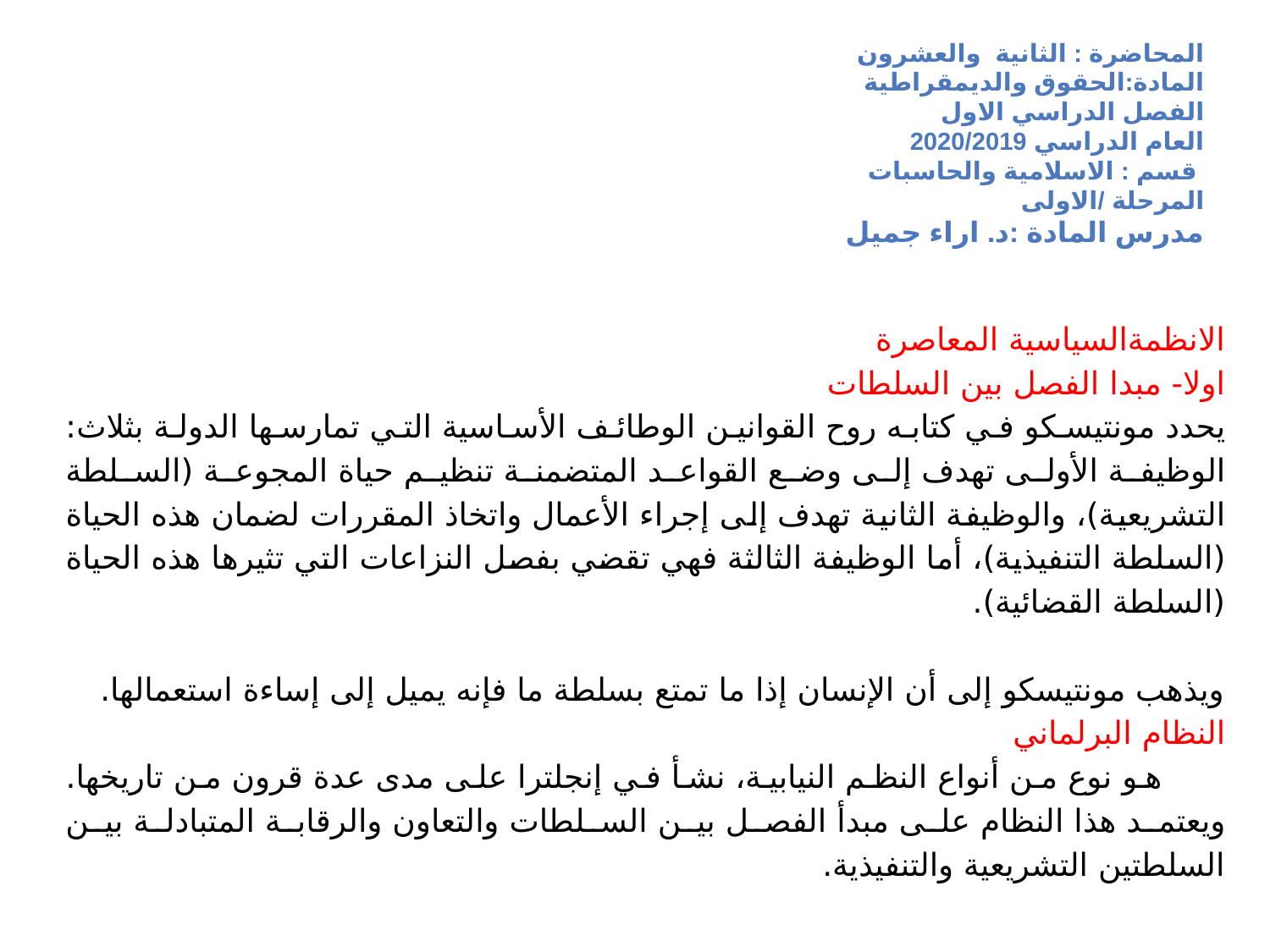

# المحاضرة : الثانية  والعشرون المادة:الحقوق والديمقراطية الفصل الدراسي الاول العام الدراسي 2020/2019 قسم : الاسلامية والحاسبات المرحلة /الاولى مدرس المادة :د. اراء جميل
الانظمةالسياسية المعاصرة
اولا- مبدا الفصل بين السلطات
يحدد مونتيسكو في كتابه روح القوانين الوطائف الأساسية التي تمارسها الدولة بثلاث: الوظيفة الأولى تهدف إلى وضع القواعد المتضمنة تنظيم حياة المجوعة (السلطة التشريعية)، والوظيفة الثانية تهدف إلى إجراء الأعمال واتخاذ المقررات لضمان هذه الحياة (السلطة التنفيذية)، أما الوظيفة الثالثة فهي تقضي بفصل النزاعات التي تثيرها هذه الحياة (السلطة القضائية).

ويذهب مونتيسكو إلى أن الإنسان إذا ما تمتع بسلطة ما فإنه يميل إلى إساءة استعمالها.
النظام البرلماني
هو نوع من أنواع النظم النيابية، نشأ في إنجلترا على مدى عدة قرون من تاريخها. ويعتمد هذا النظام على مبدأ الفصل بين السلطات والتعاون والرقابة المتبادلة بين السلطتين التشريعية والتنفيذية.